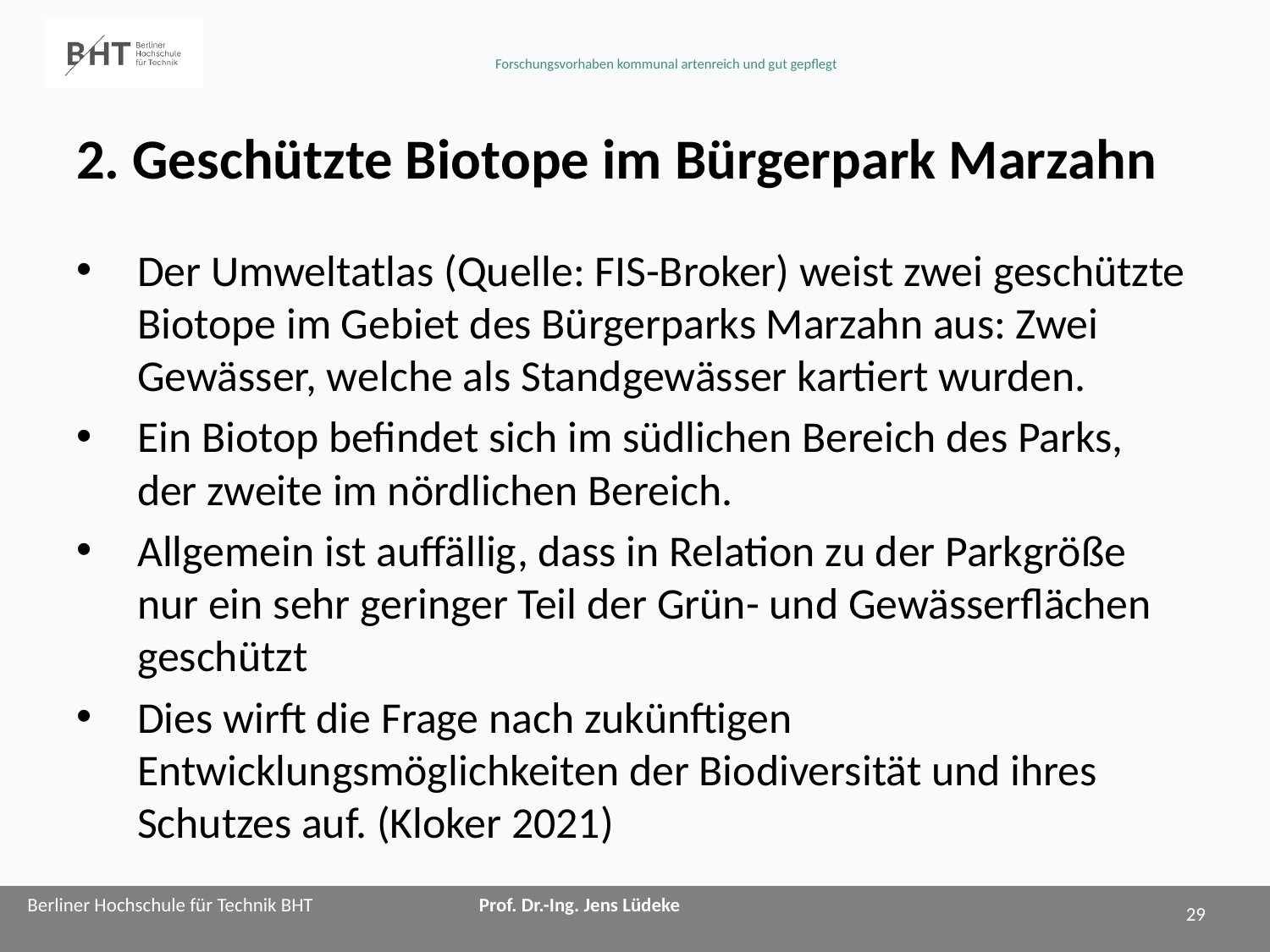

# 2. Geschützte Biotope im Bürgerpark Marzahn
Der Umweltatlas (Quelle: FIS-Broker) weist zwei geschützte Biotope im Gebiet des Bürgerparks Marzahn aus: Zwei Gewässer, welche als Standgewässer kartiert wurden.
Ein Biotop befindet sich im südlichen Bereich des Parks, der zweite im nördlichen Bereich.
Allgemein ist auffällig, dass in Relation zu der Parkgröße nur ein sehr geringer Teil der Grün- und Gewässerflächen geschützt
Dies wirft die Frage nach zukünftigen Entwicklungsmöglichkeiten der Biodiversität und ihres Schutzes auf. (Kloker 2021)
29